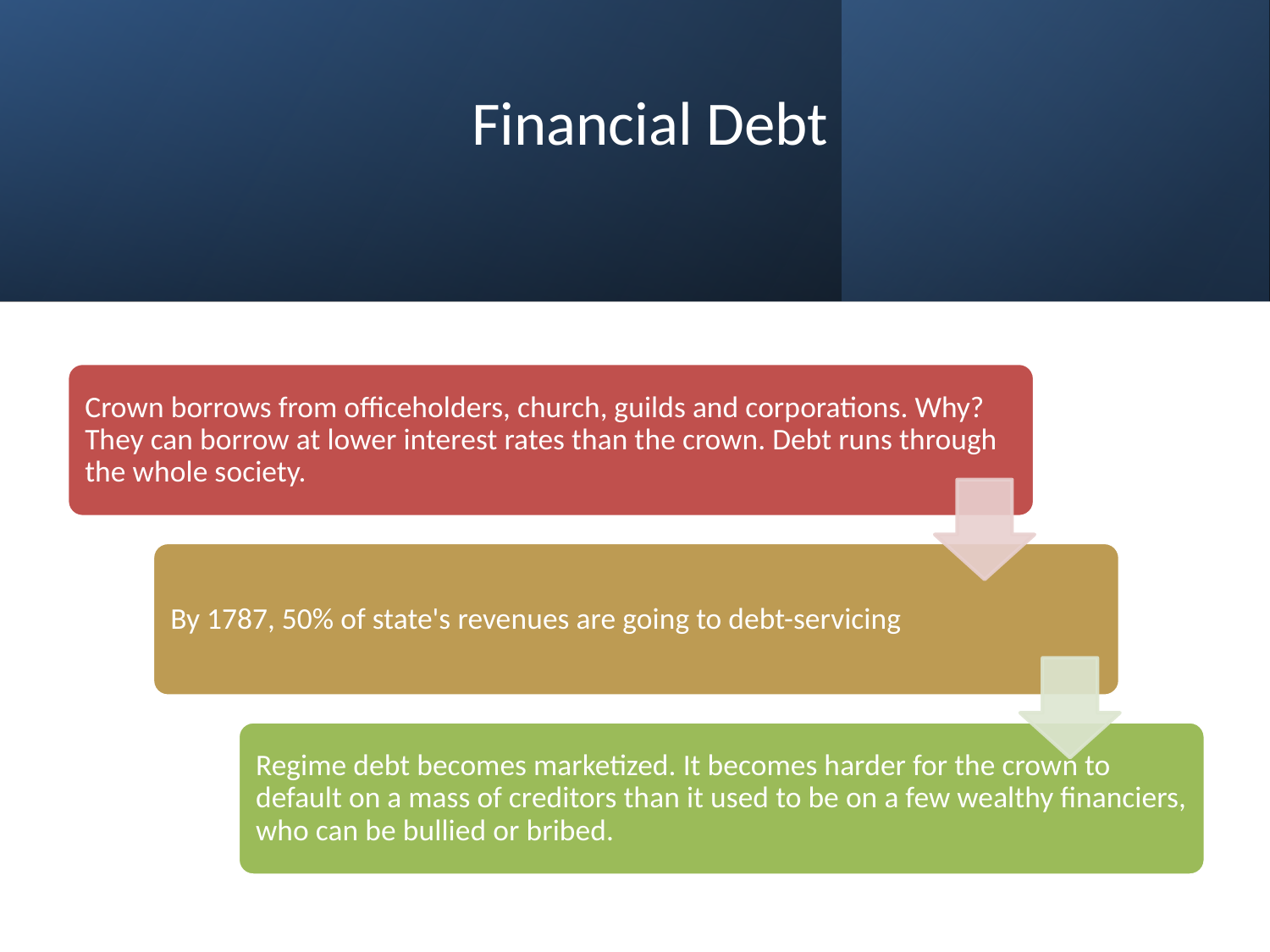

# Financial Debt
Crown borrows from officeholders, church, guilds and corporations. Why? They can borrow at lower interest rates than the crown. Debt runs through the whole society.
By 1787, 50% of state's revenues are going to debt-servicing
Regime debt becomes marketized. It becomes harder for the crown to default on a mass of creditors than it used to be on a few wealthy financiers, who can be bullied or bribed.